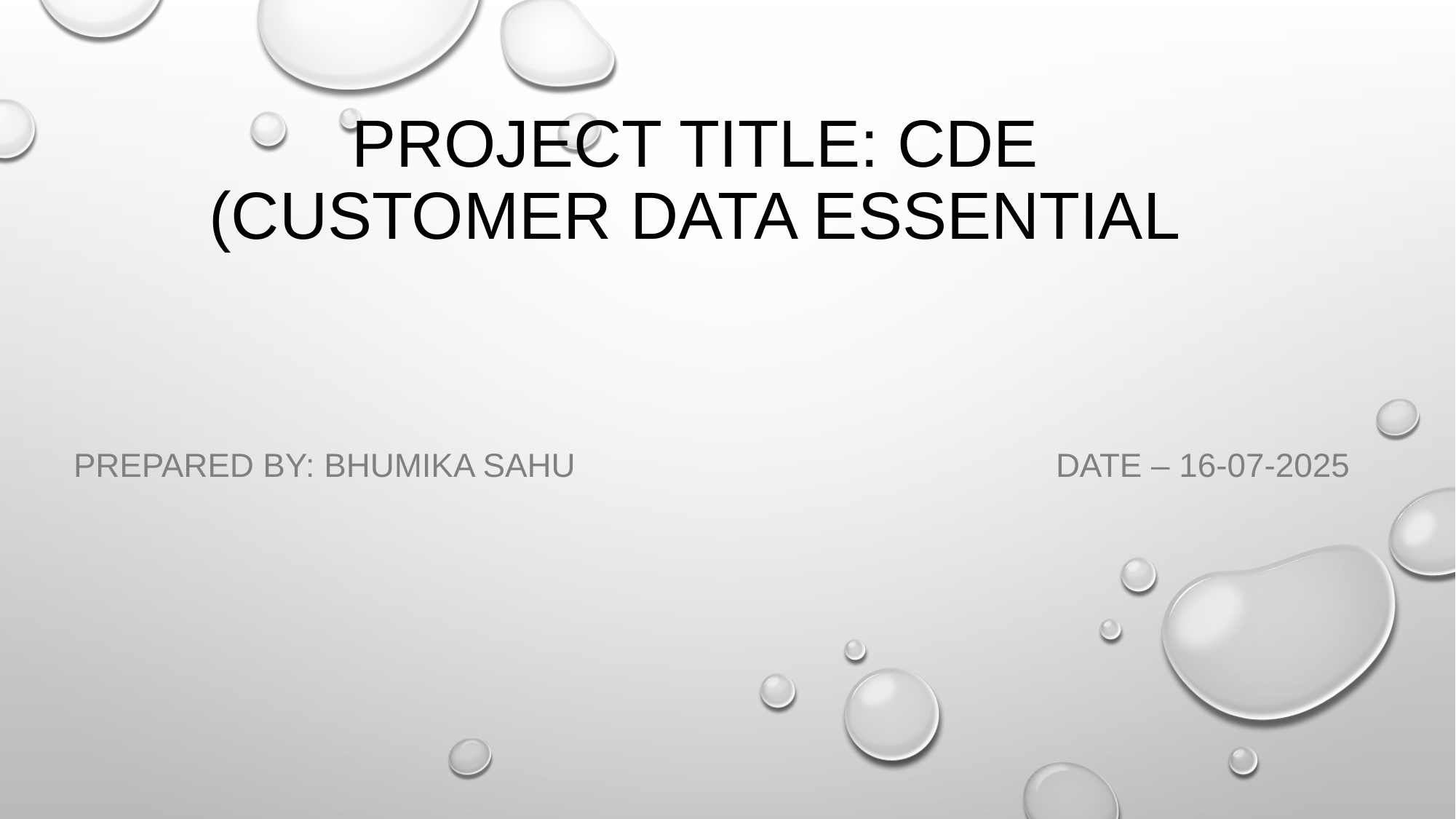

# Project Title: CDE (Customer Data Essential
Prepared By: Bhumika Sahu					Date – 16-07-2025